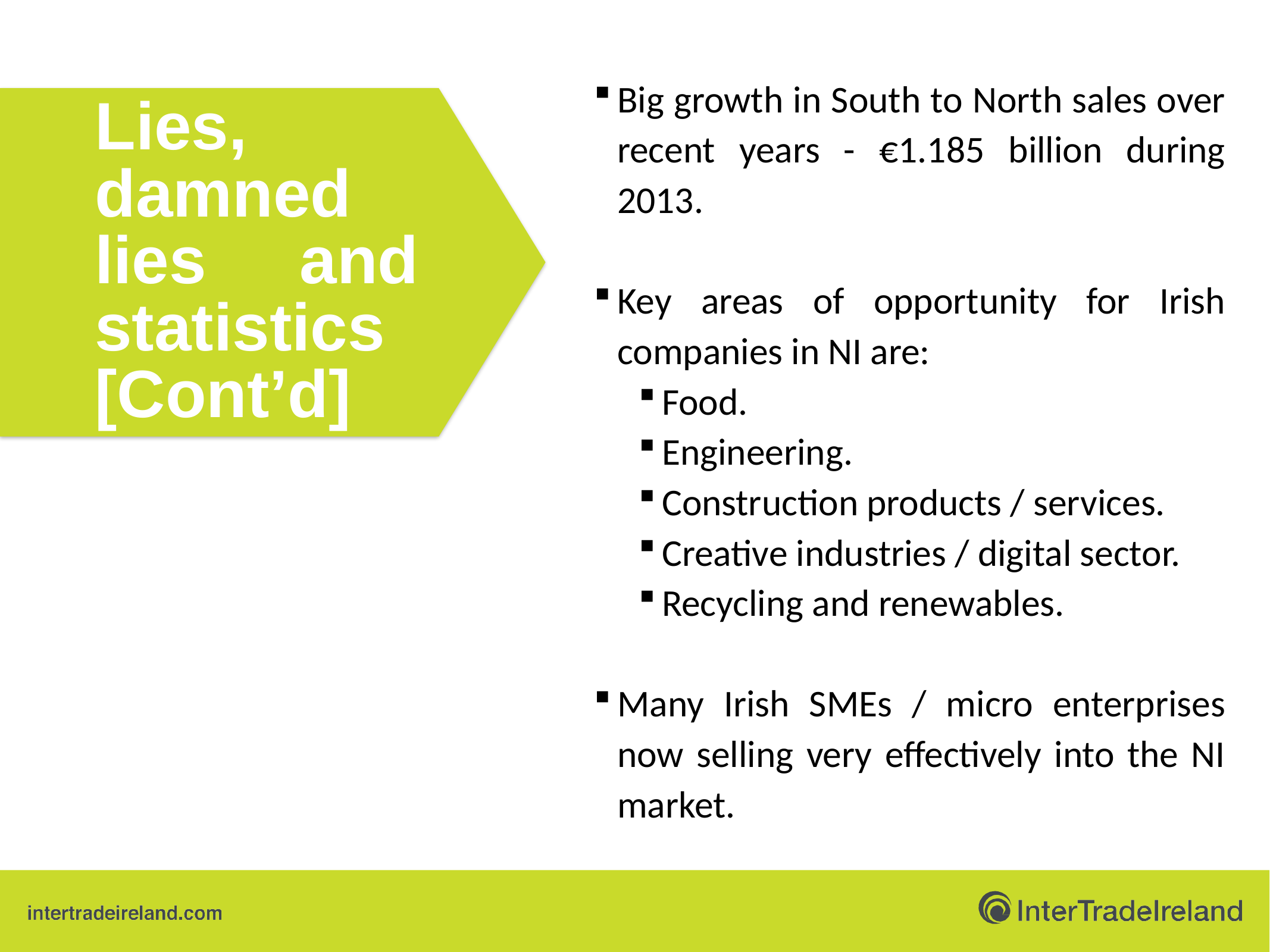

Big growth in South to North sales over recent years - €1.185 billion during 2013.

Key areas of opportunity for Irish companies in NI are:
Food.
Engineering.
Construction products / services.
Creative industries / digital sector.
Recycling and renewables.

Many Irish SMEs / micro enterprises now selling very effectively into the NI market.

Lies, damned lies and statistics [Cont’d]